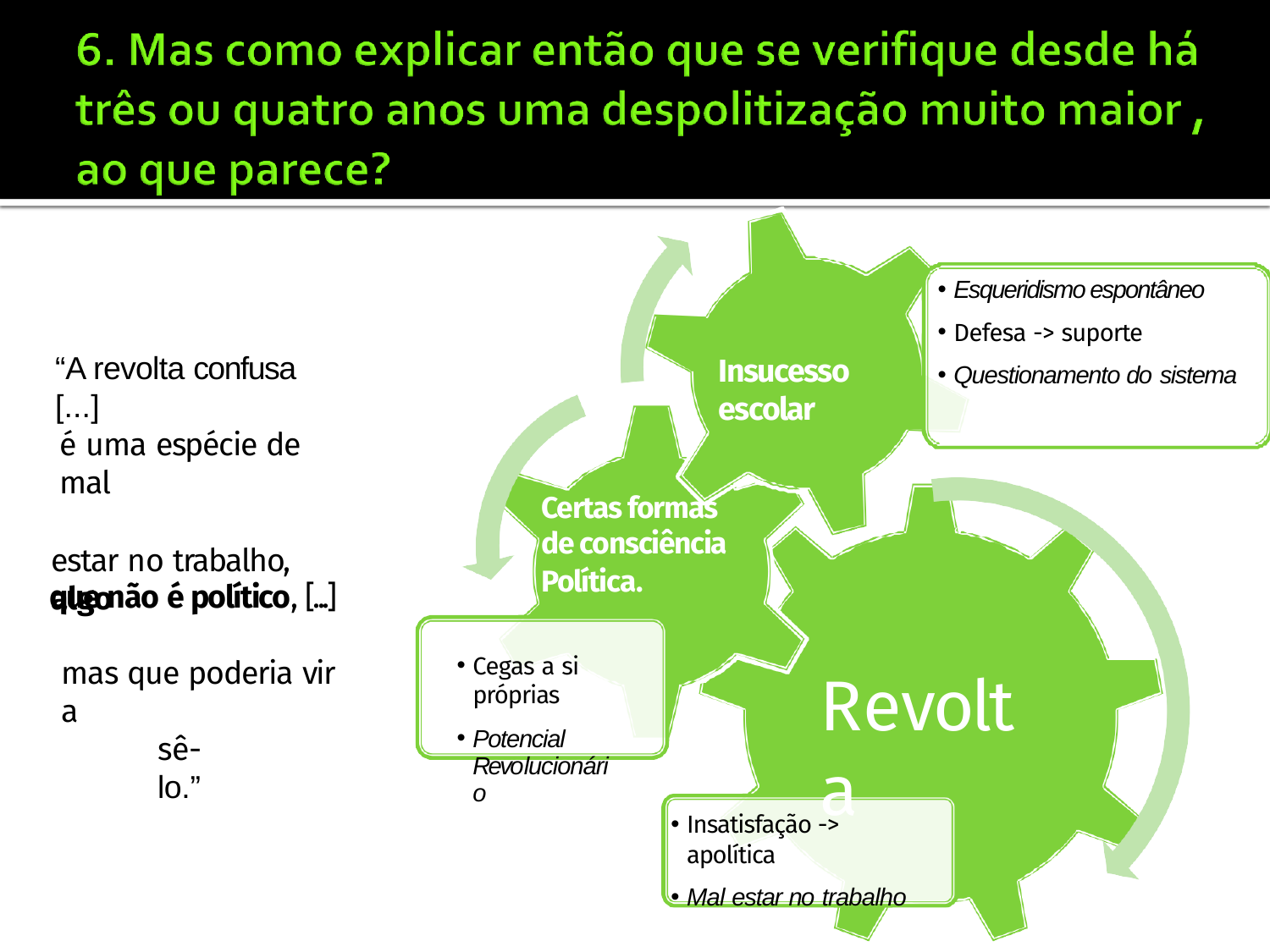

Esqueridismo espontâneo
Defesa -> suporte
Questionamento do sistema
“A revolta confusa [...]
Insucesso escolar
é uma espécie de mal

estar no trabalho, algo
Certas formas de consciência
Política.
que não é político, [...]
Cegas a si próprias
Potencial  Revolucionário
mas que poderia vir a
Revolta
sê-lo.”
Insatisfação -> apolítica
Mal estar no trabalho